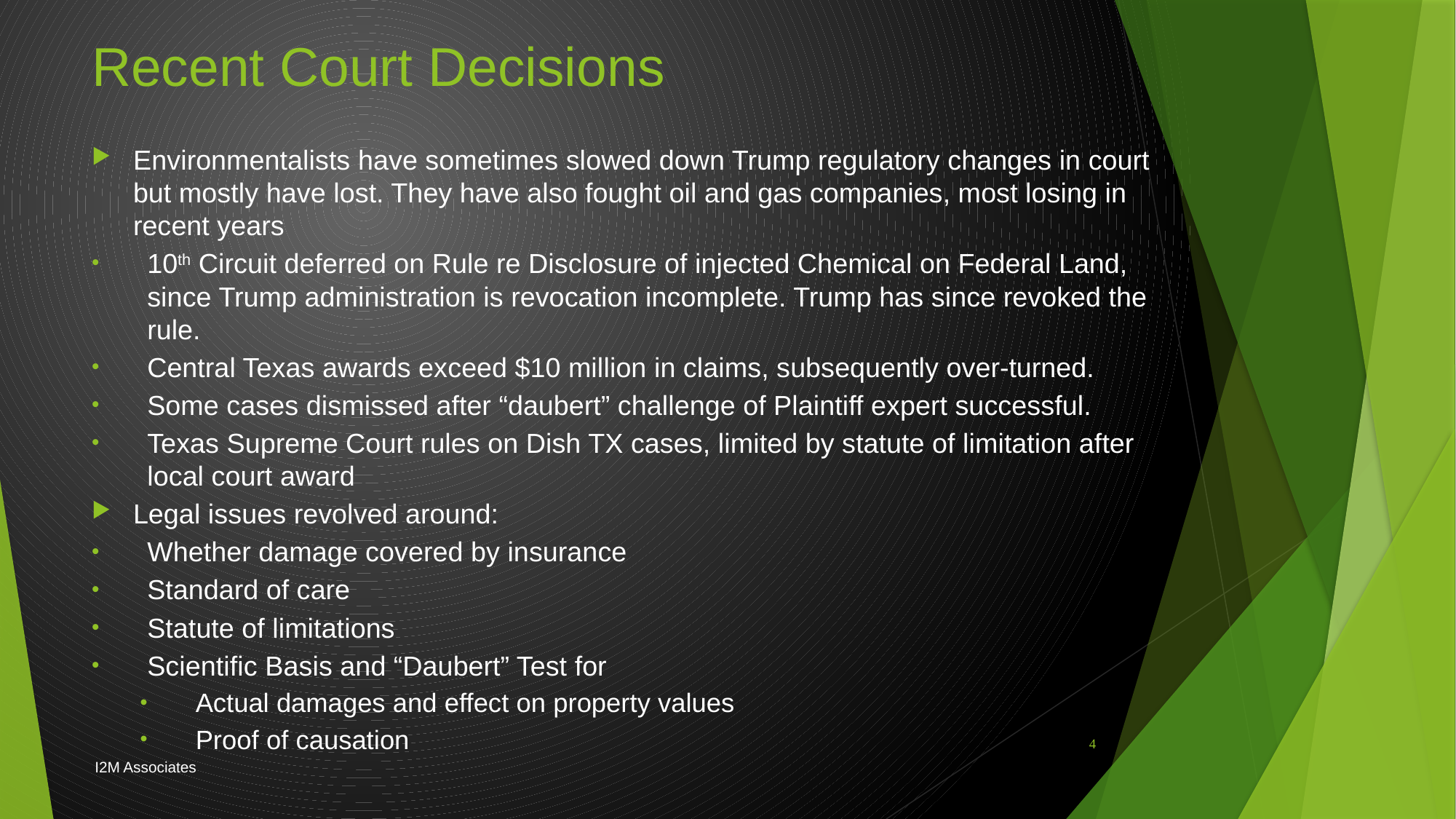

# Recent Court Decisions
Environmentalists have sometimes slowed down Trump regulatory changes in court but mostly have lost. They have also fought oil and gas companies, most losing in recent years
10th Circuit deferred on Rule re Disclosure of injected Chemical on Federal Land, since Trump administration is revocation incomplete. Trump has since revoked the rule.
Central Texas awards exceed $10 million in claims, subsequently over-turned.
Some cases dismissed after “daubert” challenge of Plaintiff expert successful.
Texas Supreme Court rules on Dish TX cases, limited by statute of limitation after local court award
Legal issues revolved around:
Whether damage covered by insurance
Standard of care
Statute of limitations
Scientific Basis and “Daubert” Test for
Actual damages and effect on property values
Proof of causation

4
I2M Associates